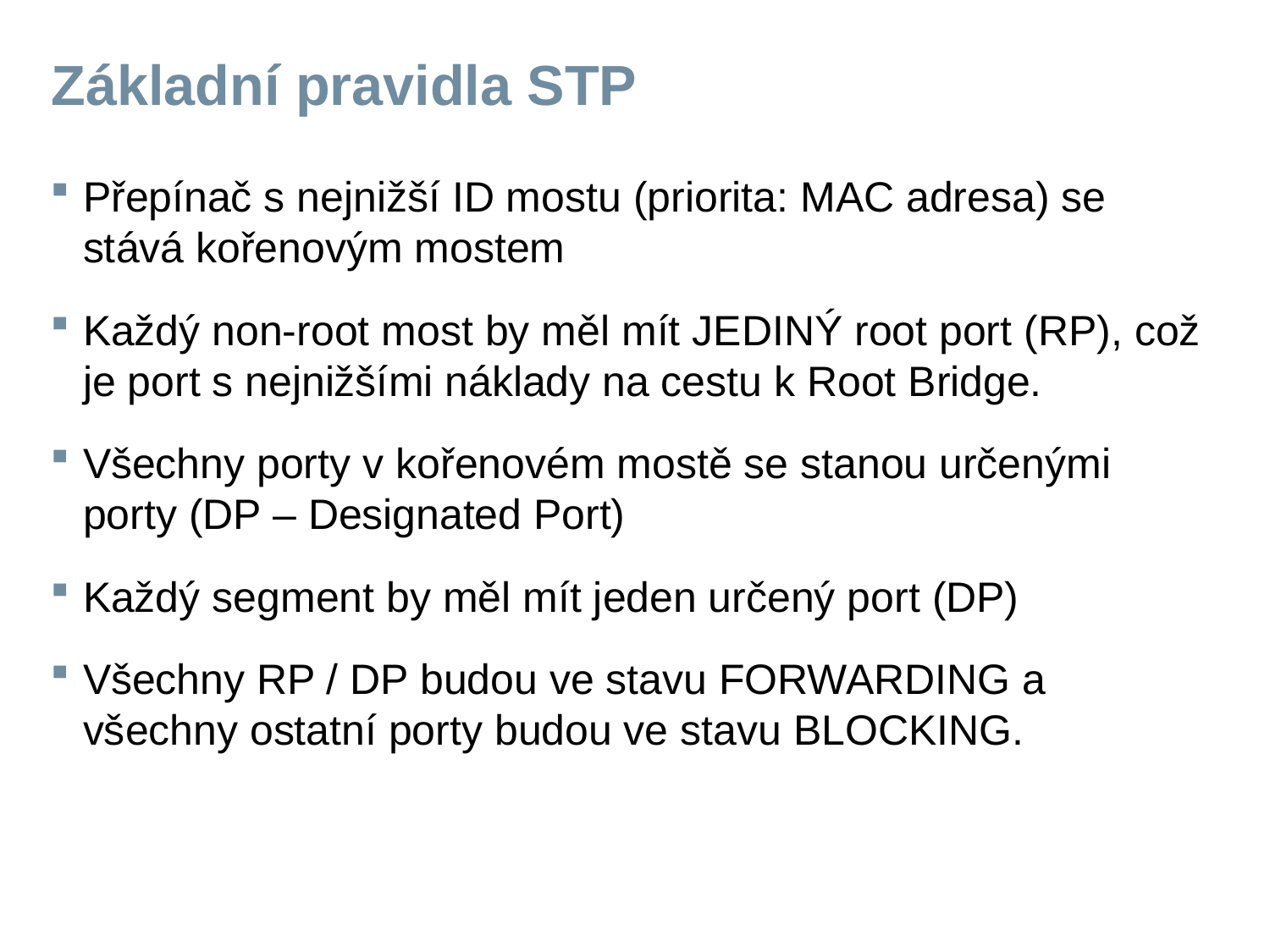

# Základní pravidla STP
Přepínač s nejnižší ID mostu (priorita: MAC adresa) se stává kořenovým mostem
Každý non-root most by měl mít JEDINÝ root port (RP), což je port s nejnižšími náklady na cestu k Root Bridge.
Všechny porty v kořenovém mostě se stanou určenými porty (DP – Designated Port)
Každý segment by měl mít jeden určený port (DP)
Všechny RP / DP budou ve stavu FORWARDING a všechny ostatní porty budou ve stavu BLOCKING.